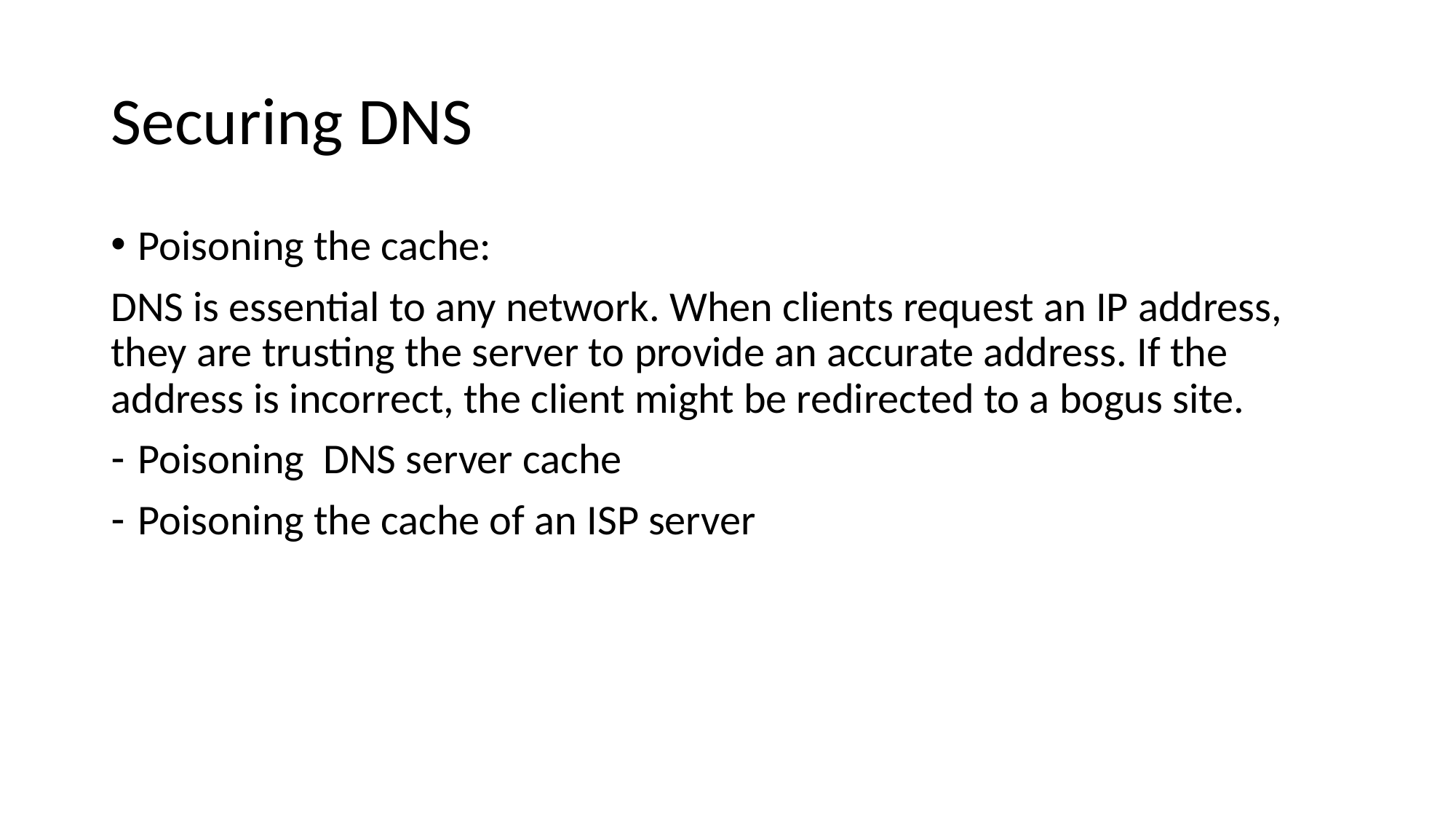

# Securing DNS
Poisoning the cache:
DNS is essential to any network. When clients request an IP address, they are trusting the server to provide an accurate address. If the address is incorrect, the client might be redirected to a bogus site.
Poisoning  DNS server cache
Poisoning the cache of an ISP server